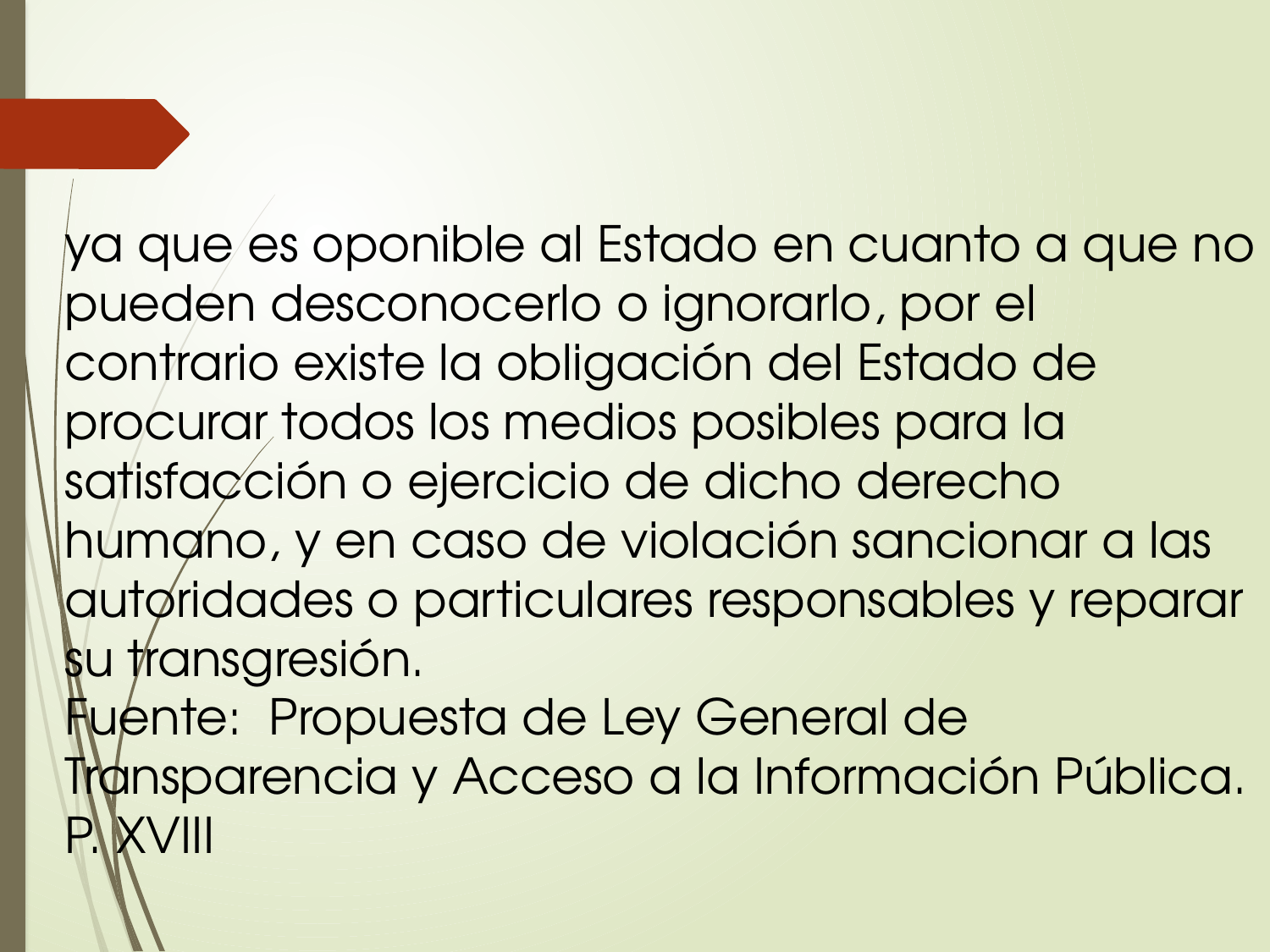

ya que es oponible al Estado en cuanto a que no pueden desconocerlo o ignorarlo, por el contrario existe la obligación del Estado de procurar todos los medios posibles para la satisfacción o ejercicio de dicho derecho humano, y en caso de violación sancionar a las autoridades o particulares responsables y reparar su transgresión.
Fuente:  Propuesta de Ley General de Transparencia y Acceso a la Información Pública. P. XVIII